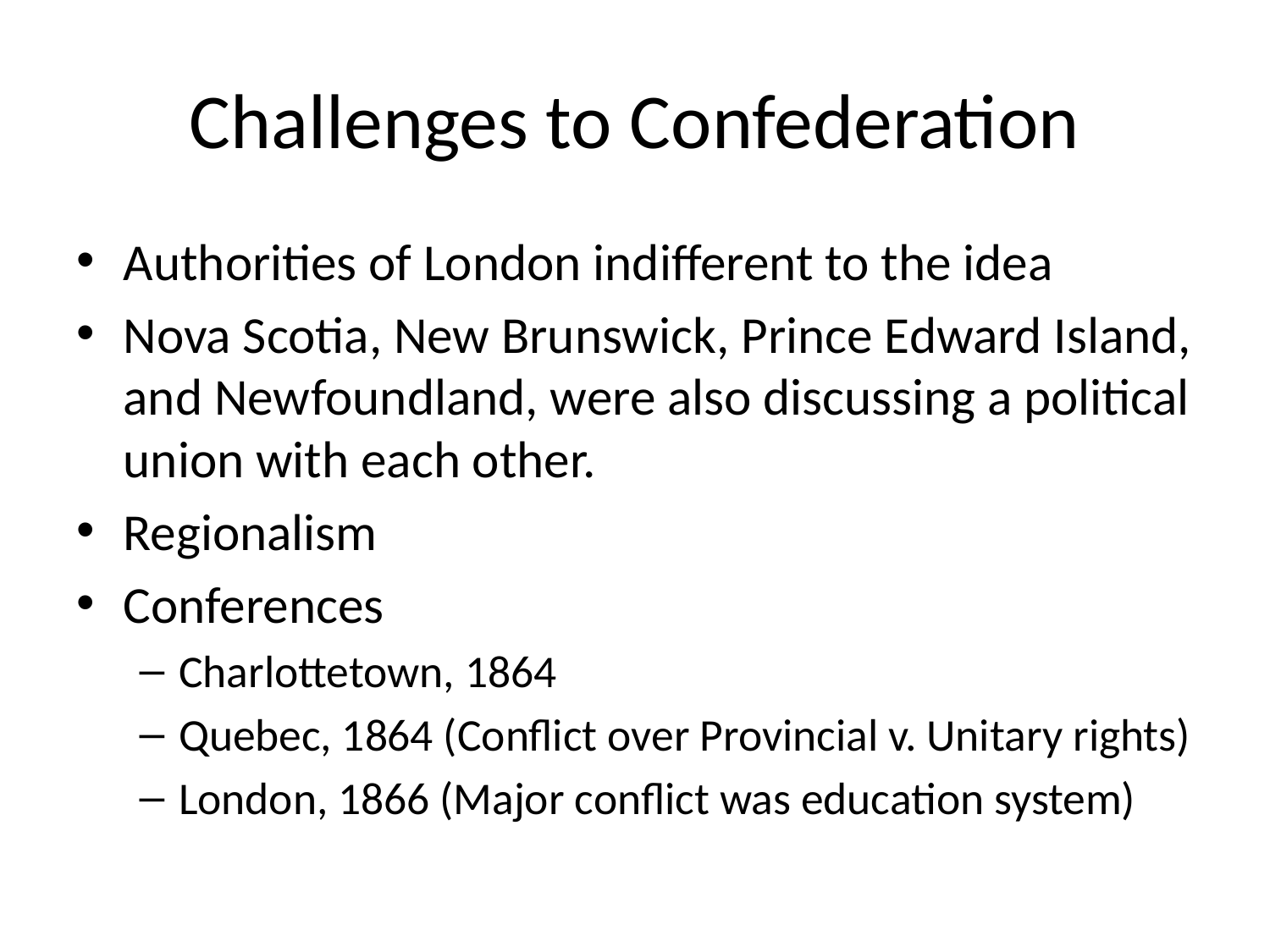

# Challenges to Confederation
Authorities of London indifferent to the idea
Nova Scotia, New Brunswick, Prince Edward Island, and Newfoundland, were also discussing a political union with each other.
Regionalism
Conferences
Charlottetown, 1864
Quebec, 1864 (Conflict over Provincial v. Unitary rights)
London, 1866 (Major conflict was education system)